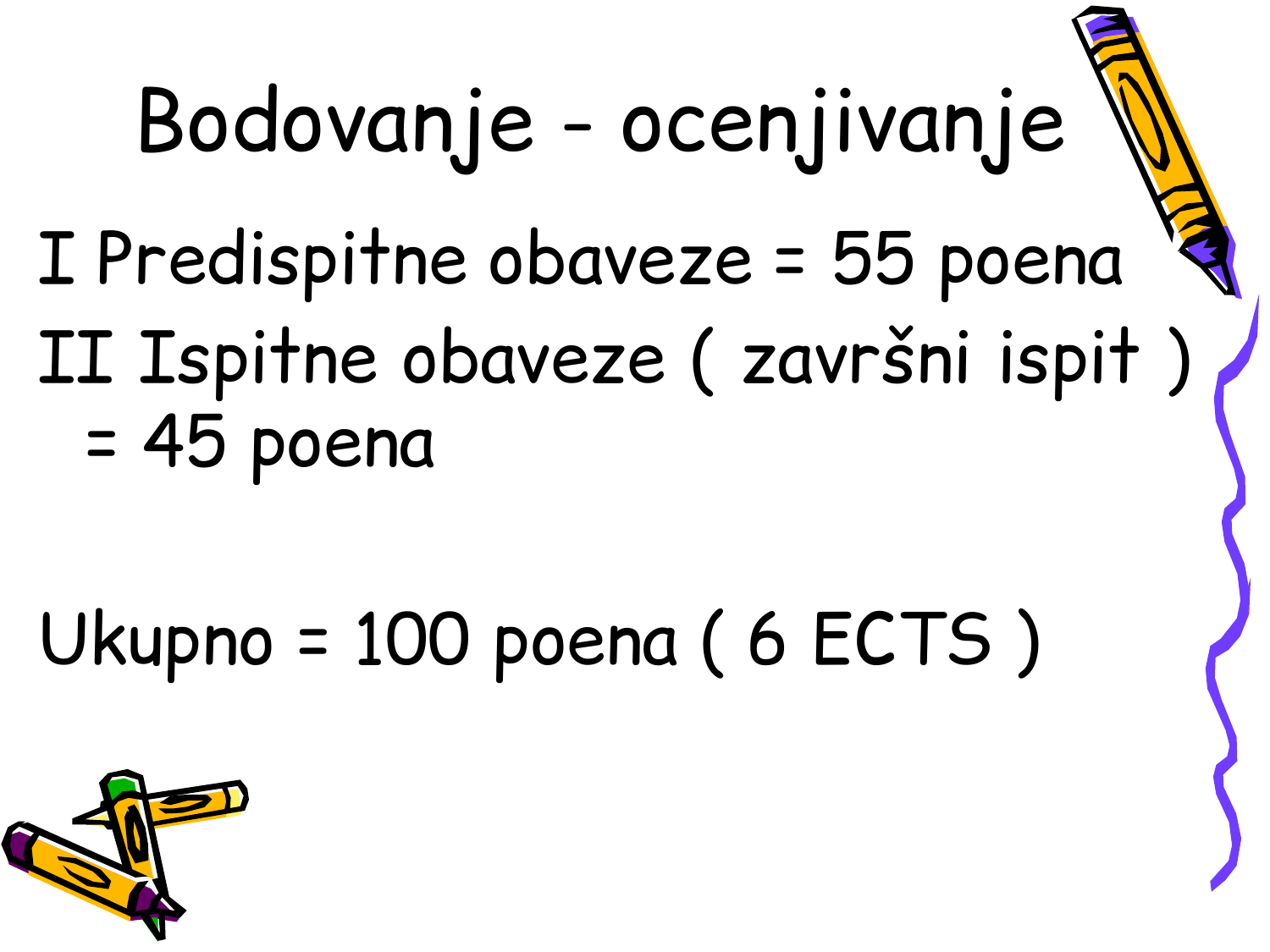

# Bodovanje - ocenjivanje
I Predispitne obaveze = 55 poena
II Ispitne obaveze ( završni ispit ) = 45 poena

Ukupno = 100 poena ( 6 ECTS )